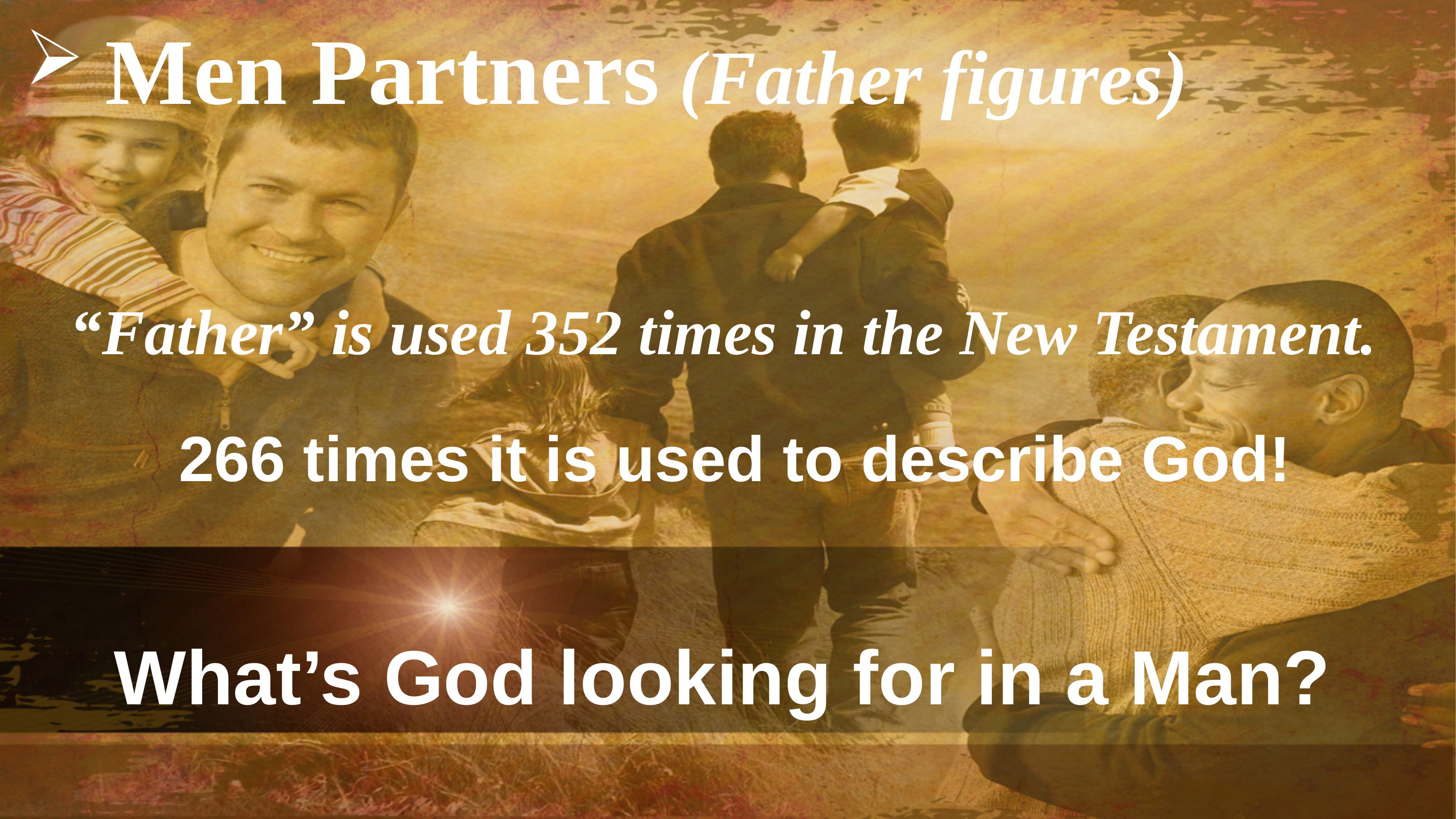

Men Partners (Father figures)
       “Father” is used 352 times in the New Testament.
 266 times it is used to describe God!
# What’s God looking for in a Man?